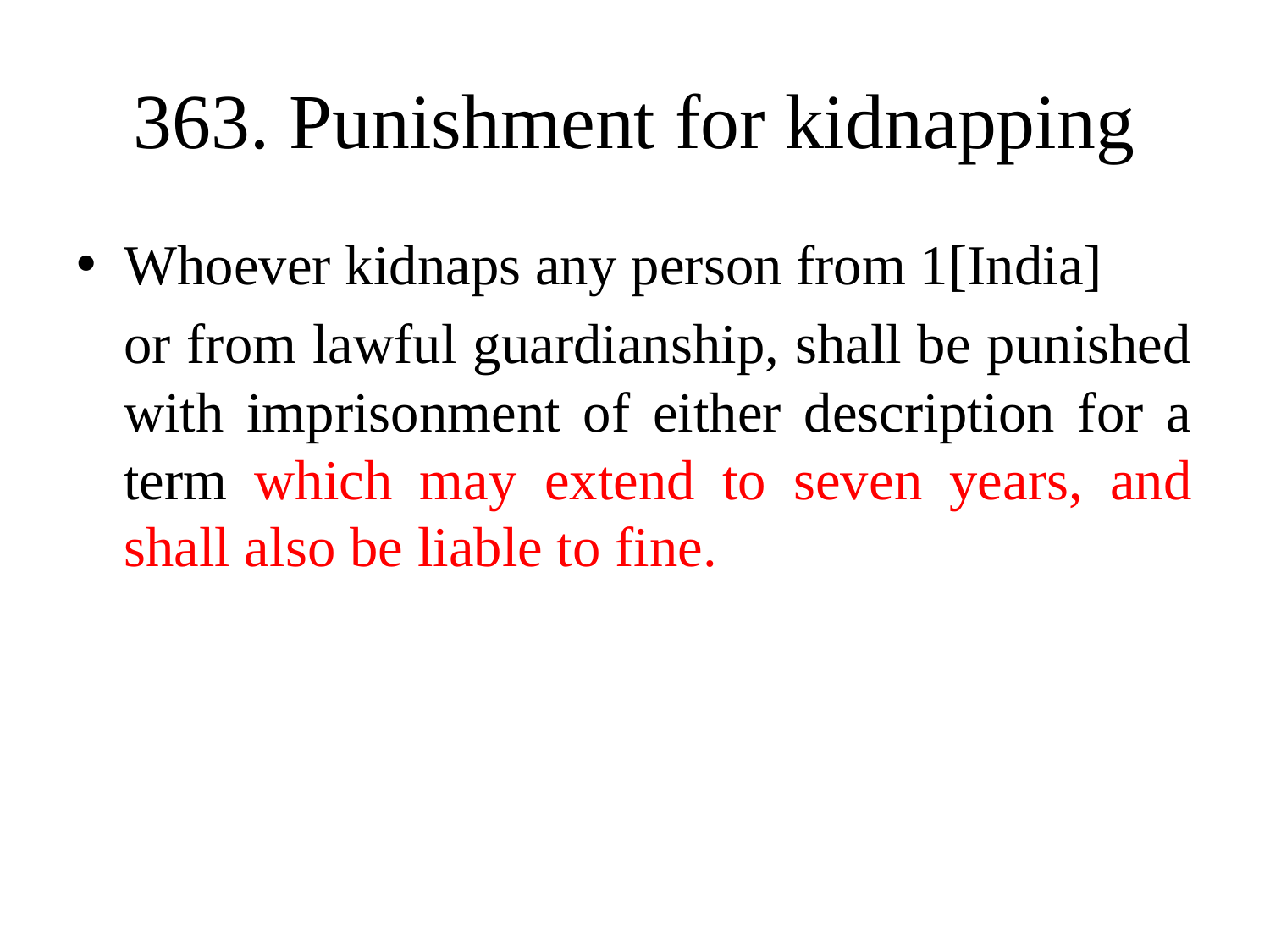

# 363. Punishment for kidnapping
Whoever kidnaps any person from 1[India]
	or from lawful guardianship, shall be punished with imprisonment of either description for a term which may extend to seven years, and shall also be liable to fine.